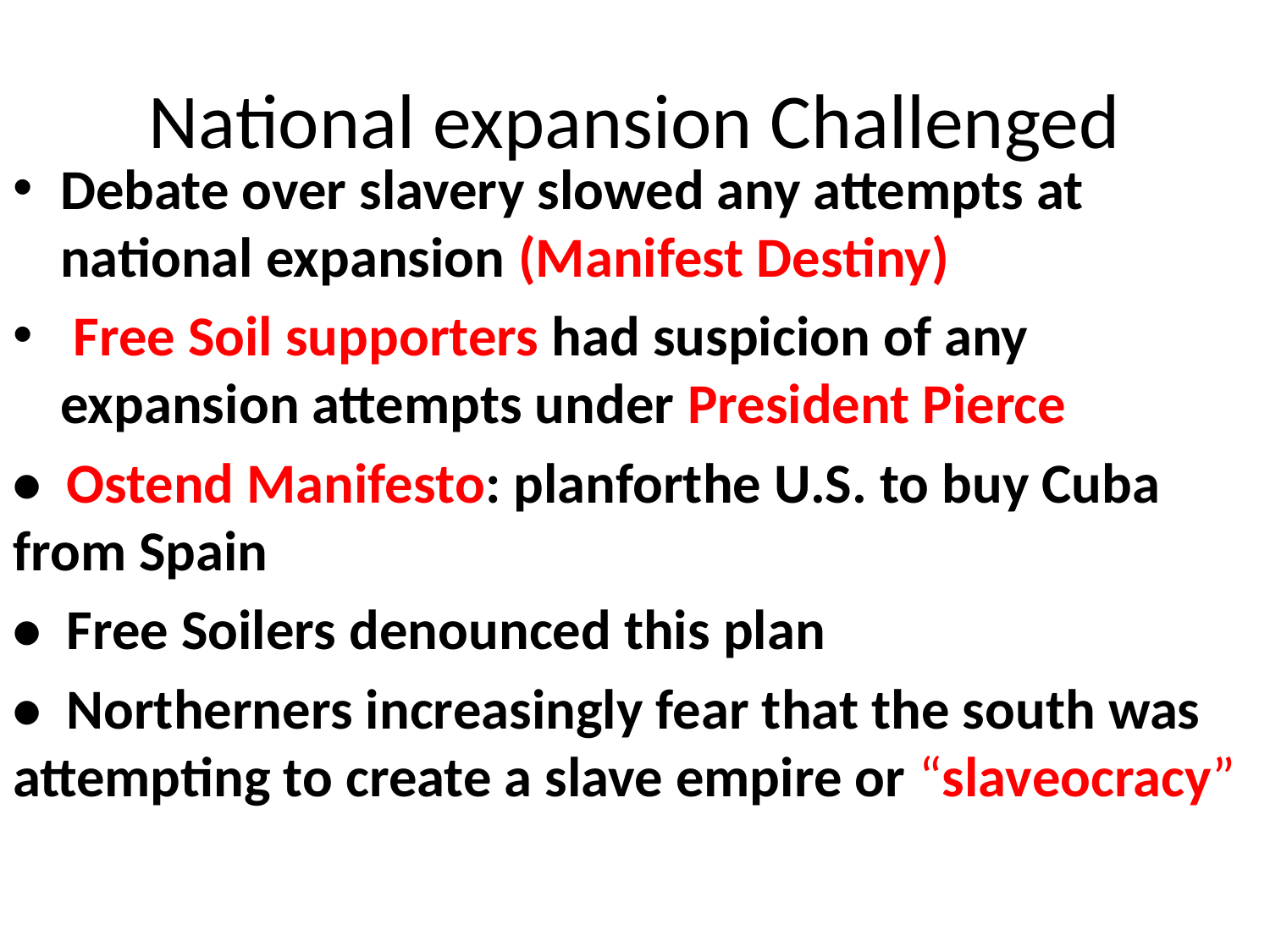

# National expansion Challenged
Debate over slavery slowed any attempts at national expansion (Manifest Destiny)
 Free Soil supporters had suspicion of any expansion attempts under President Pierce
•  Ostend Manifesto: planforthe U.S. to buy Cuba from Spain
•  Free Soilers denounced this plan
•  Northerners increasingly fear that the south was attempting to create a slave empire or “slaveocracy”